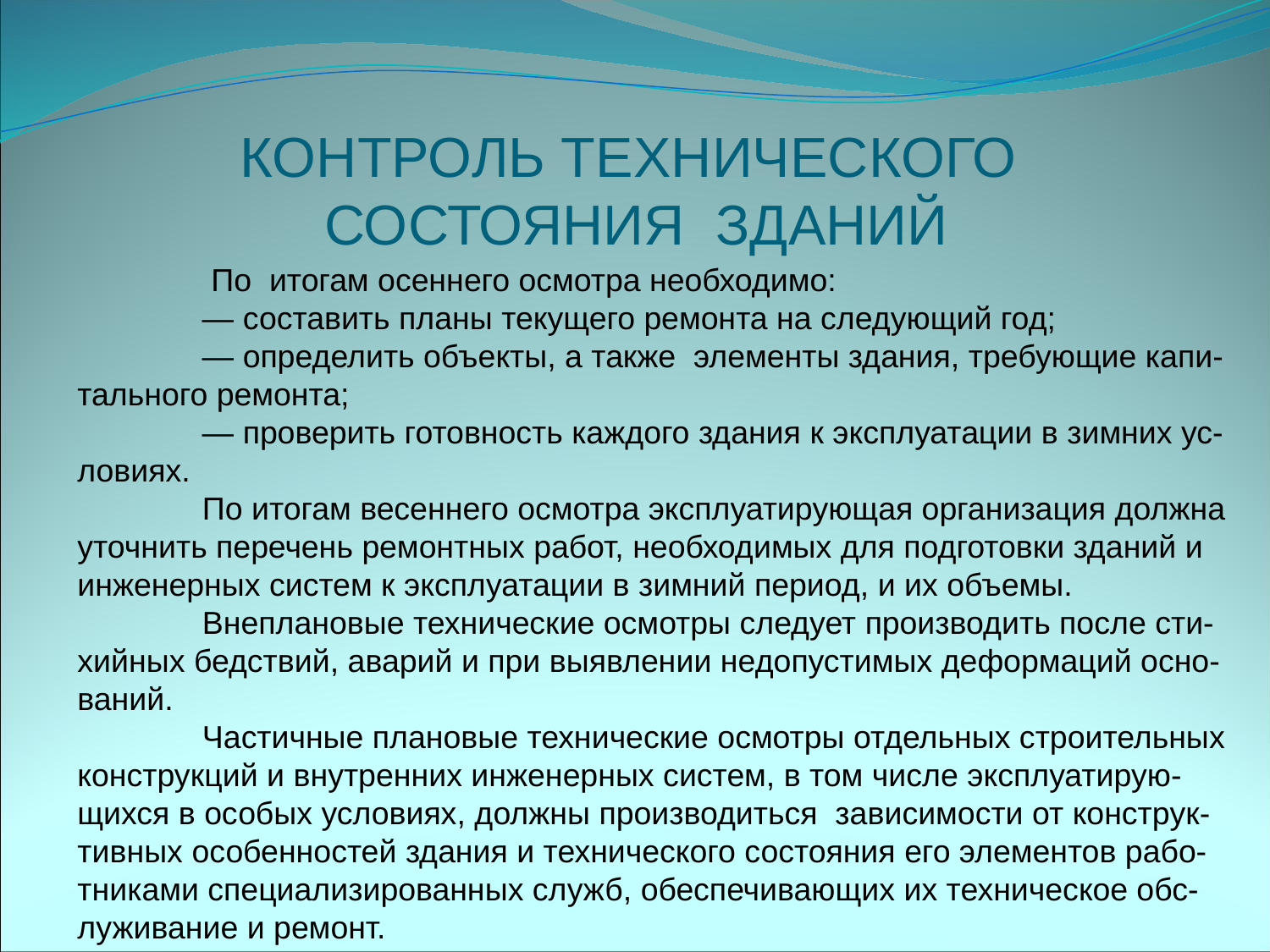

КОНТРОЛЬ ТЕХНИЧЕСКОГО
СОСТОЯНИЯ  ЗДАНИЙ

        По  итогам осеннего осмотра необходимо:
       — составить планы текущего ремонта на следующий год;
       — определить объекты, а также  элементы здания, требующие капи-тального ремонта;
       — проверить готовность каждого здания к эксплуатации в зимних ус-ловиях.
       По итогам весеннего осмотра эксплуатирующая организация должна уточнить перечень ремонтных работ, необходимых для подготовки зданий и инженерных систем к эксплуатации в зимний период, и их объемы.
       Внеплановые технические осмотры следует производить после сти-хийных бедствий, аварий и при выявлении недопустимых деформаций осно-ваний.
       Частичные плановые технические осмотры отдельных строительных конструкций и внутренних инженерных систем, в том числе эксплуатирую-щихся в особых условиях, должны производиться  зависимости от конструк-тивных особенностей здания и технического состояния его элементов рабо-тниками специализированных служб, обеспечивающих их техническое обс-луживание и ремонт.